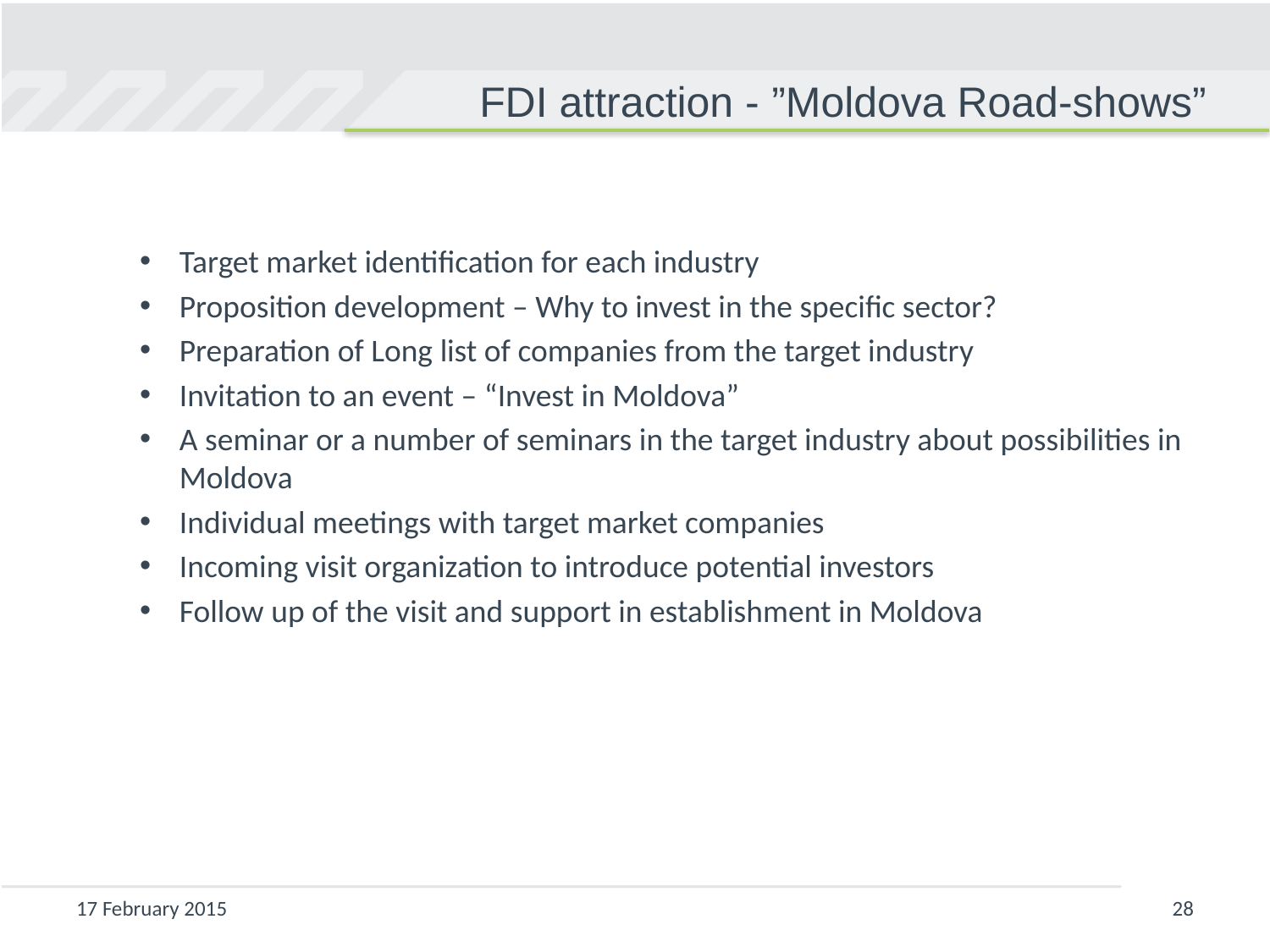

# FDI attraction - ”Moldova Road-shows”

Target market identification for each industry
Proposition development – Why to invest in the specific sector?
Preparation of Long list of companies from the target industry
Invitation to an event – “Invest in Moldova”
A seminar or a number of seminars in the target industry about possibilities in Moldova
Individual meetings with target market companies
Incoming visit organization to introduce potential investors
Follow up of the visit and support in establishment in Moldova
17 February 2015
28